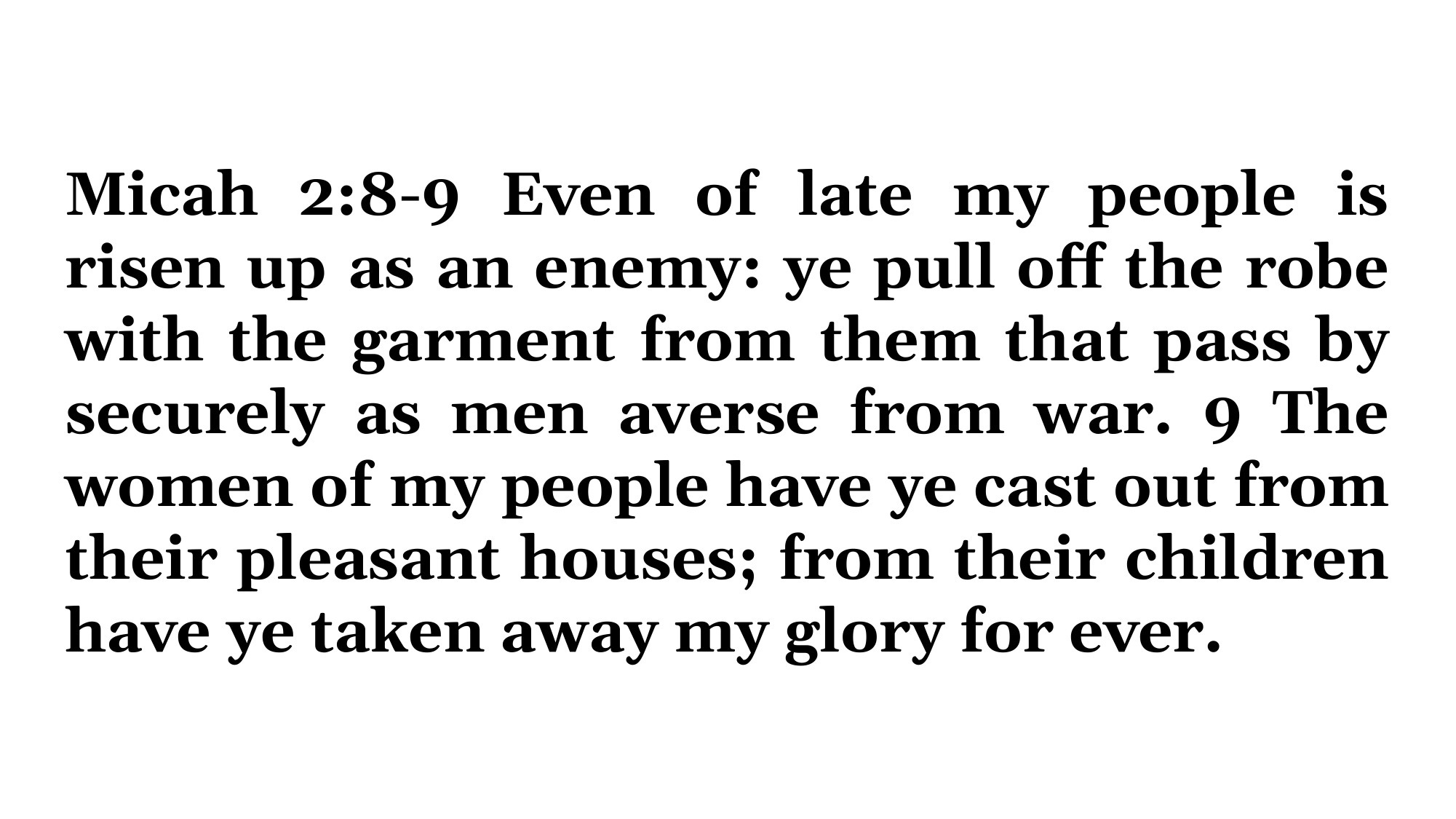

Micah 2:8-9 Even of late my people is risen up as an enemy: ye pull off the robe with the garment from them that pass by securely as men averse from war. 9 The women of my people have ye cast out from their pleasant houses; from their children have ye taken away my glory for ever.